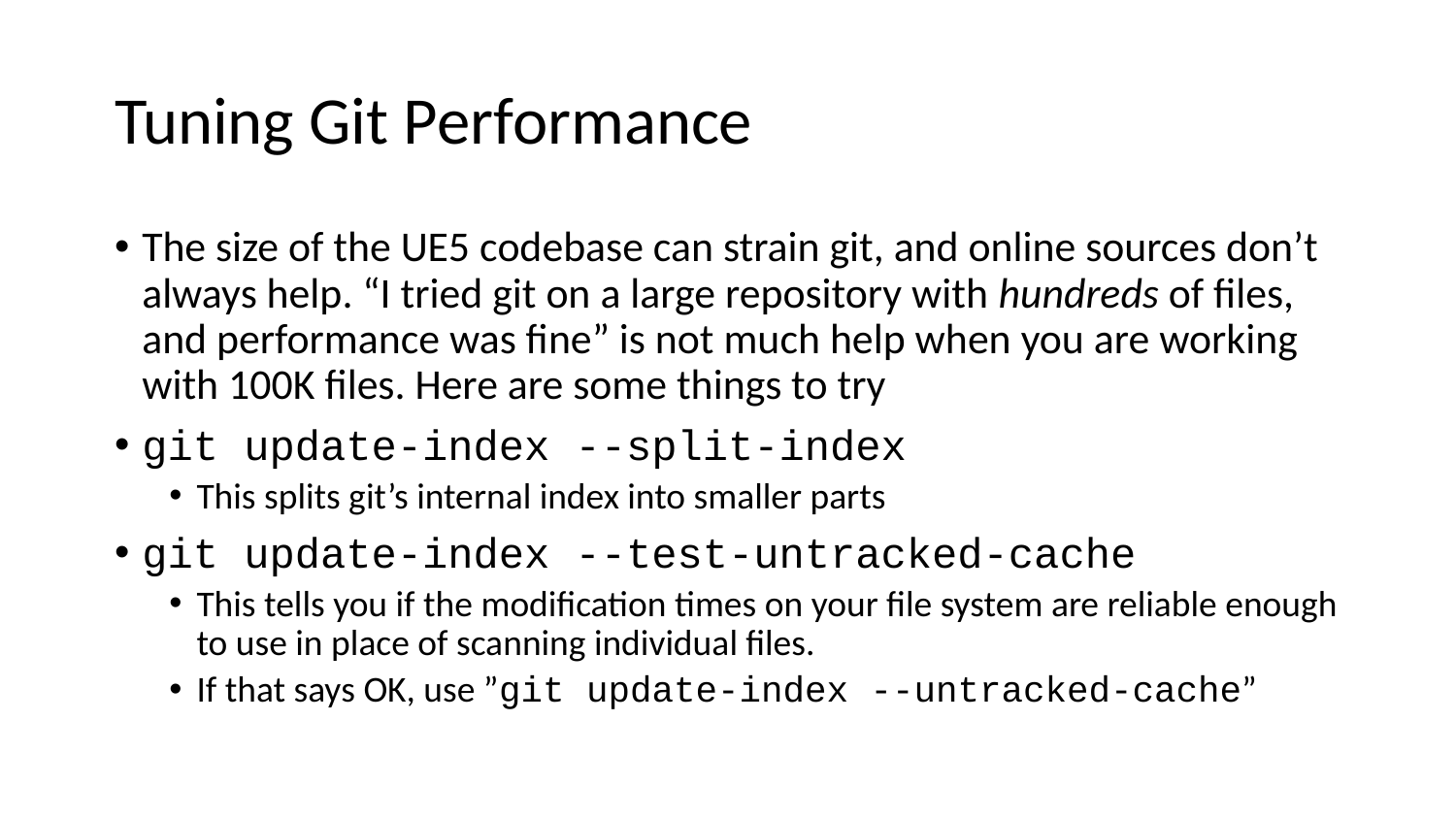

# Tuning Git Performance
The size of the UE5 codebase can strain git, and online sources don’t always help. “I tried git on a large repository with hundreds of files, and performance was fine” is not much help when you are working with 100K files. Here are some things to try
git update-index --split-index
This splits git’s internal index into smaller parts
git update-index --test-untracked-cache
This tells you if the modification times on your file system are reliable enough to use in place of scanning individual files.
If that says OK, use ”git update-index --untracked-cache”